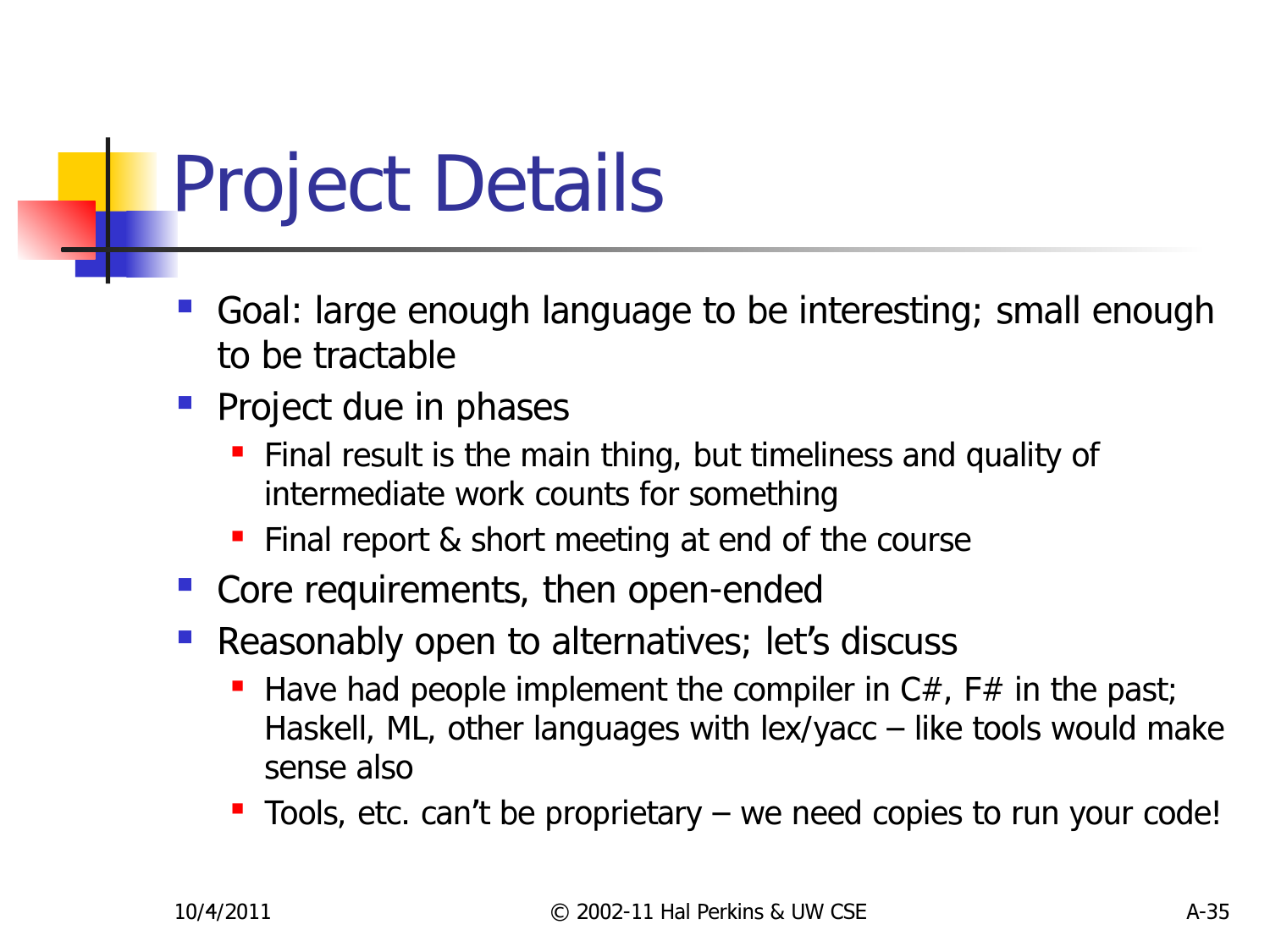

# Project Details
Goal: large enough language to be interesting; small enough to be tractable
Project due in phases
Final result is the main thing, but timeliness and quality of intermediate work counts for something
Final report & short meeting at end of the course
Core requirements, then open-ended
Reasonably open to alternatives; let’s discuss
Have had people implement the compiler in C#, F# in the past; Haskell, ML, other languages with lex/yacc – like tools would make sense also
Tools, etc. can’t be proprietary – we need copies to run your code!

10/4/2011
© 2002-11 Hal Perkins & UW CSE
A-35